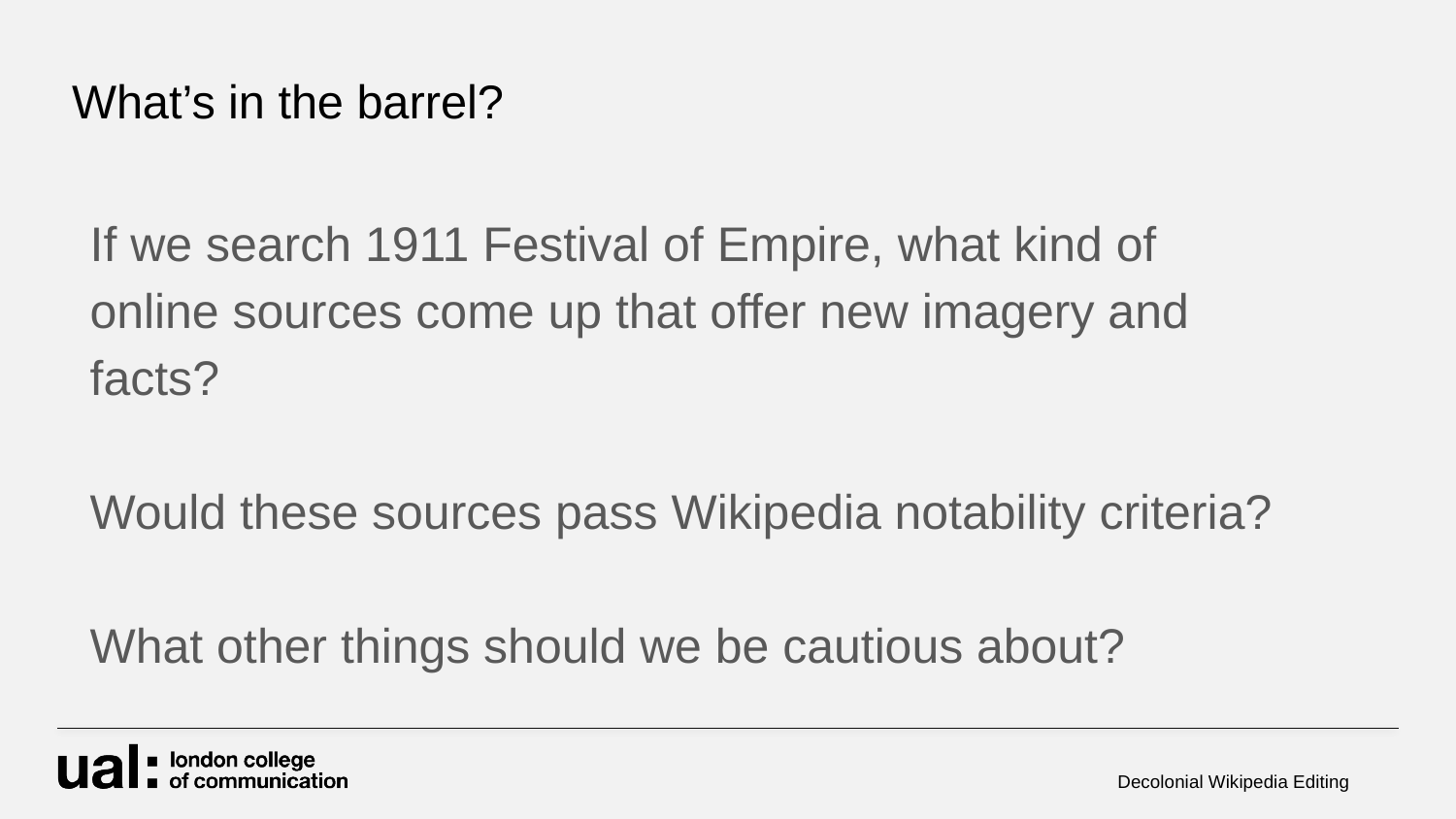

# What’s in the barrel?
If we search 1911 Festival of Empire, what kind of online sources come up that offer new imagery and facts?​
​
Would these sources pass Wikipedia notability criteria?​
​
What other things should we be cautious about?
Decolonial Wikipedia Editing